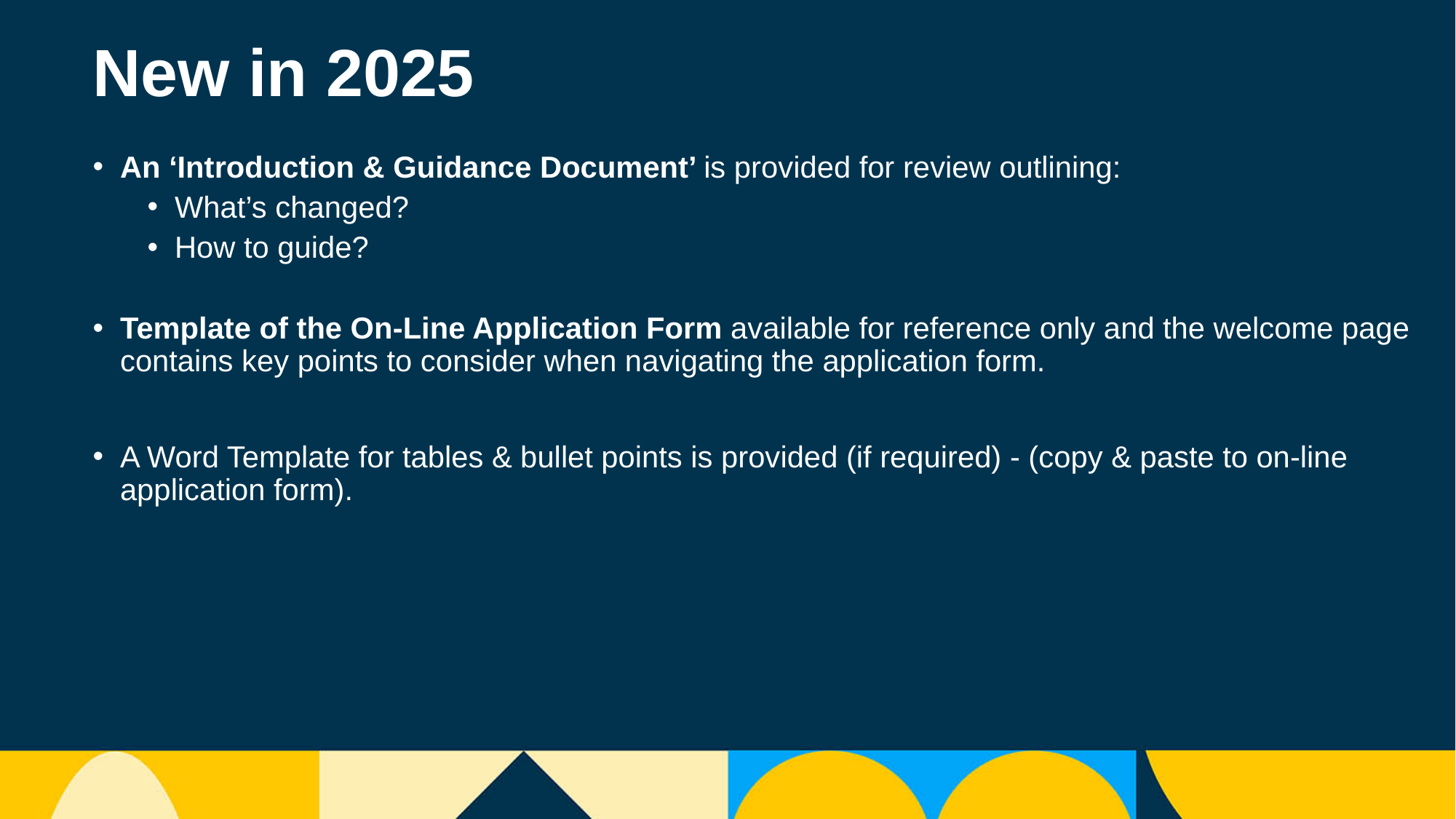

New in 2025
An ‘Introduction & Guidance Document’ is provided for review outlining:
What’s changed?
How to guide?
Template of the On-Line Application Form available for reference only and the welcome page contains key points to consider when navigating the application form.

A Word Template for tables & bullet points is provided (if required) - (copy & paste to on-line application form).